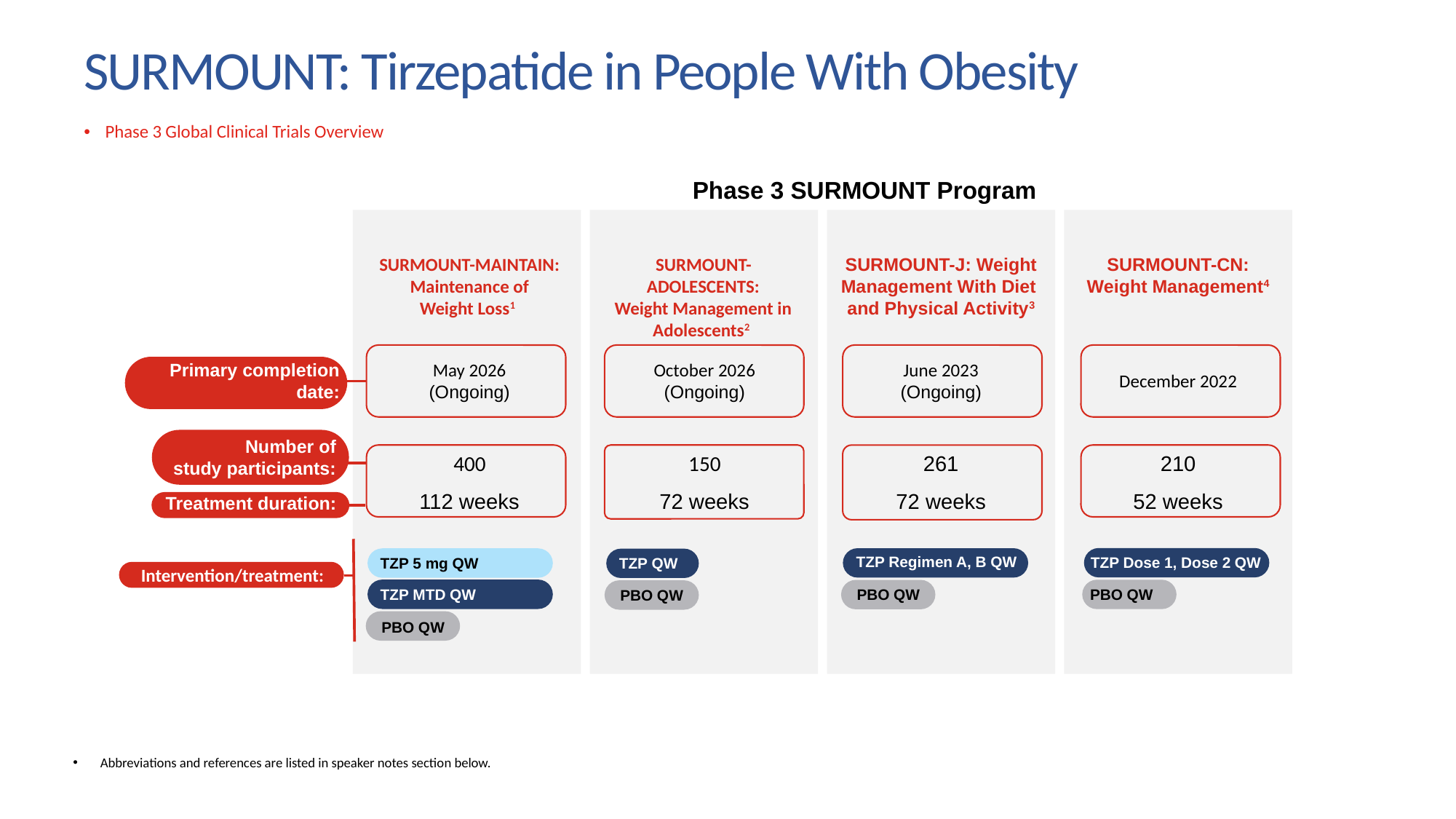

# SURMOUNT: Tirzepatide in People With Obesity
Phase 3 Global Clinical Trials Overview
Phase 3 SURMOUNT Program

SURMOUNT-MAINTAIN:
Maintenance of
Weight Loss1
SURMOUNT-ADOLESCENTS:
Weight Management in Adolescents2
SURMOUNT-J: Weight Management With Diet  and Physical Activity3
SURMOUNT-CN: Weight Management4

May 2026
(Ongoing)
October 2026
(Ongoing)
June 2023
(Ongoing)
Primary completion date:

December 2022
Number of
study participants:

400
150
261
210

112 weeks
72 weeks
72 weeks
52 weeks
Treatment duration:

TZP Regimen A, B QW
TZP Dose 1, Dose 2 QW
TZP 5 mg QW

TZP QW

Intervention/treatment:

TZP MTD QW
PBO QW

PBO QW

PBO QW

PBO QW
Abbreviations and references are listed in speaker notes section below.